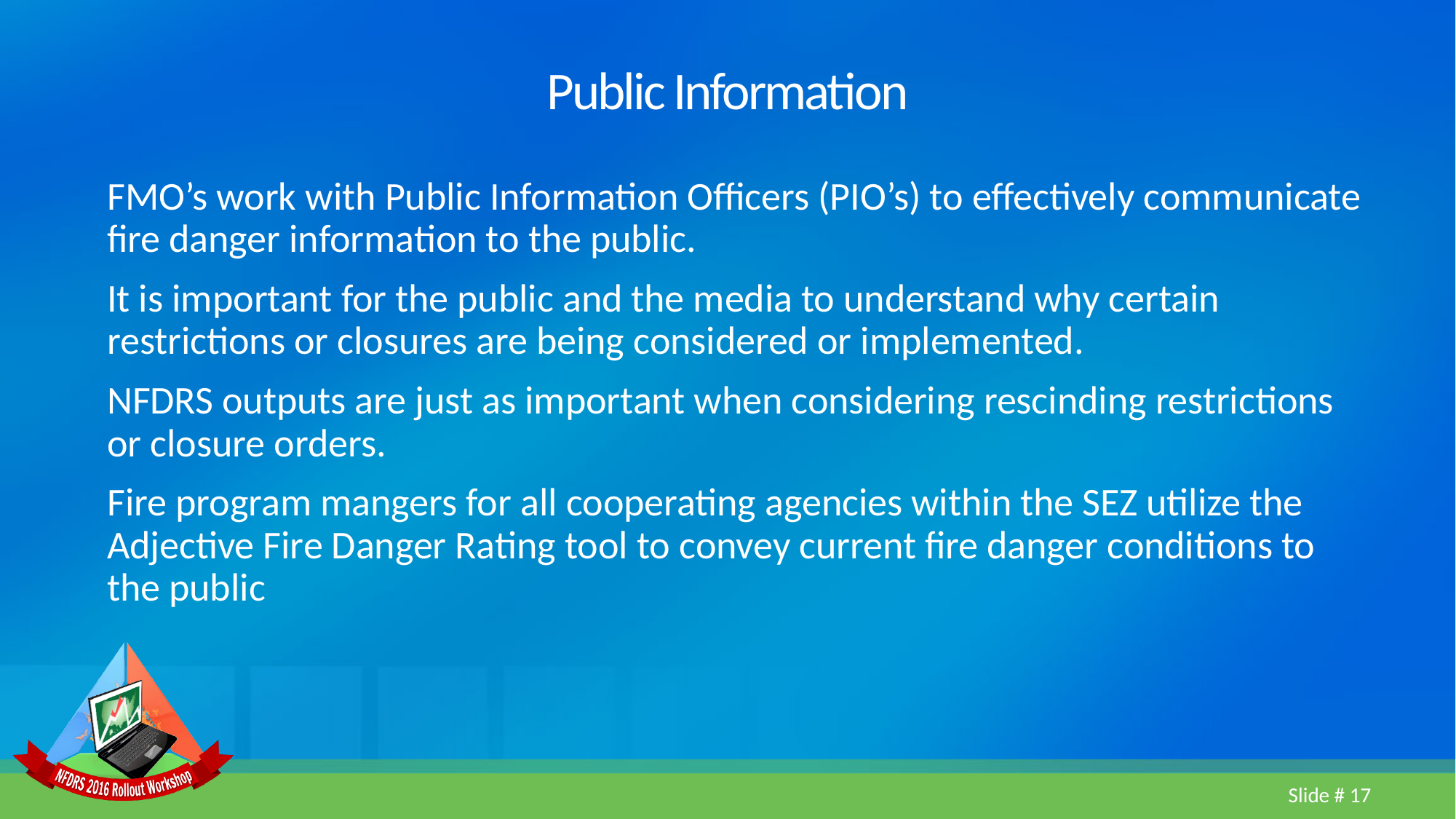

# Public Information
FMO’s work with Public Information Officers (PIO’s) to effectively communicate fire danger information to the public.
It is important for the public and the media to understand why certain restrictions or closures are being considered or implemented.
NFDRS outputs are just as important when considering rescinding restrictions or closure orders.
Fire program mangers for all cooperating agencies within the SEZ utilize the Adjective Fire Danger Rating tool to convey current fire danger conditions to the public